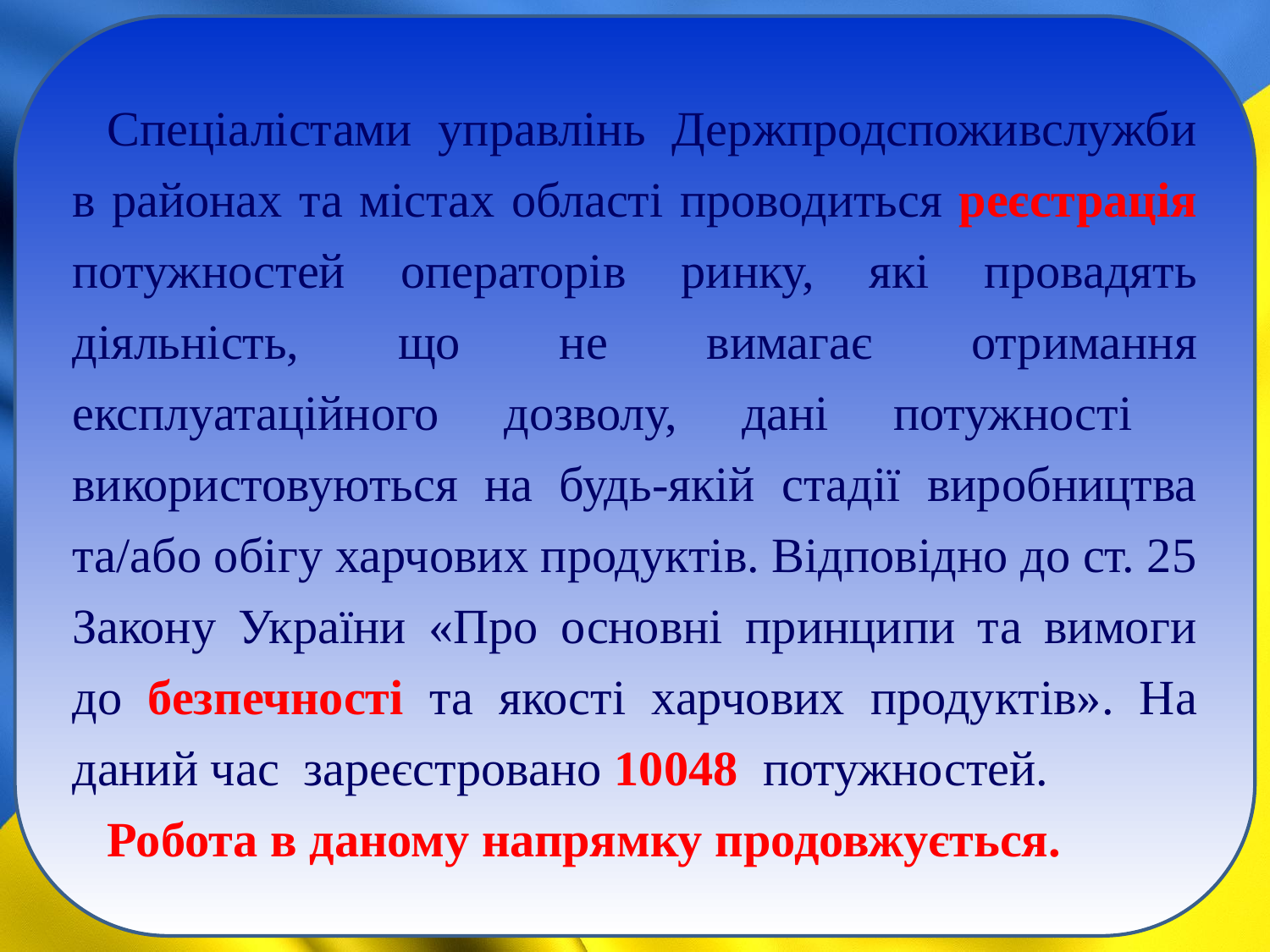

Спеціалістами управлінь Держпродспоживслужби в районах та містах області проводиться реєстрація потужностей операторів ринку, які провадять діяльність, що не вимагає отримання експлуатаційного дозволу, дані потужності  використовуються на будь-якій стадії виробництва та/або обігу харчових продуктів. Відповідно до ст. 25 Закону України «Про основні принципи та вимоги до безпечності та якості харчових продуктів». На даний час  зареєстровано 10048  потужностей.
Робота в даному напрямку продовжується.